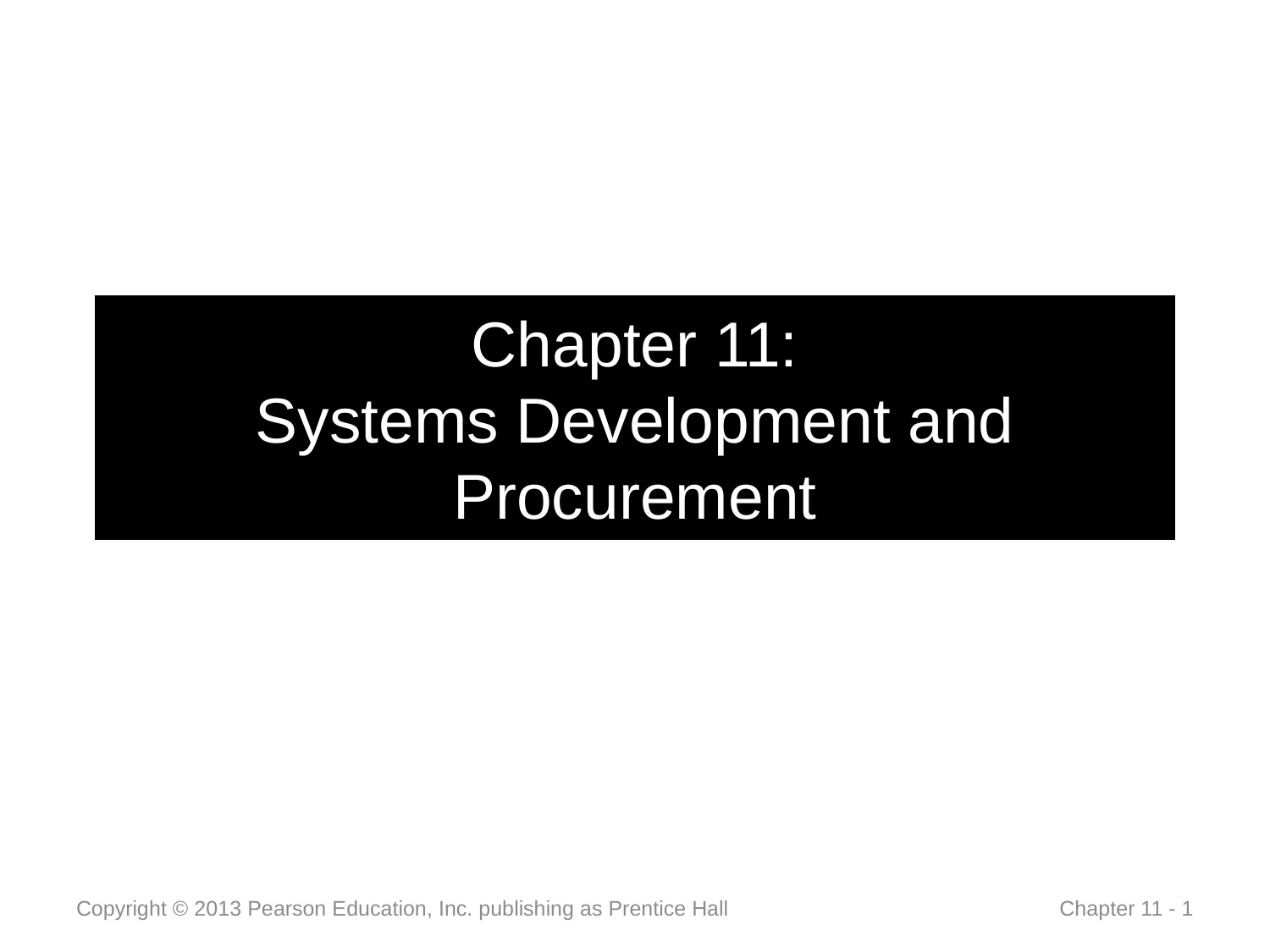

# Chapter 11: Systems Development and Procurement
Copyright © 2013 Pearson Education, Inc. publishing as Prentice Hall
 Chapter 11 - 1